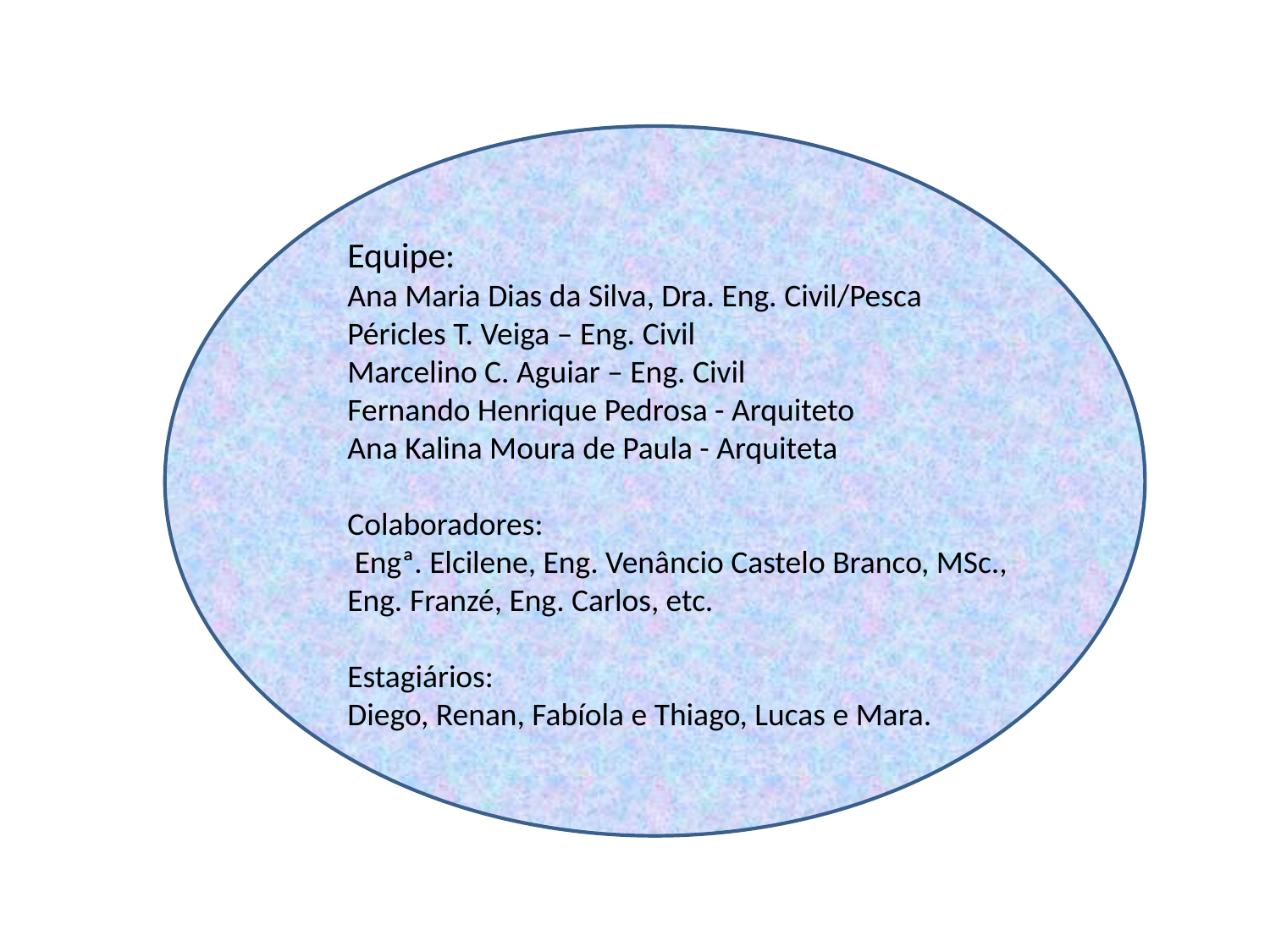

Equipe:
Ana Maria Dias da Silva, Dra. Eng. Civil/Pesca
Péricles T. Veiga – Eng. Civil
Marcelino C. Aguiar – Eng. Civil
Fernando Henrique Pedrosa - Arquiteto
Ana Kalina Moura de Paula - Arquiteta

Colaboradores:
 Engª. Elcilene, Eng. Venâncio Castelo Branco, MSc., Eng. Franzé, Eng. Carlos, etc.

Estagiários:
Diego, Renan, Fabíola e Thiago, Lucas e Mara.